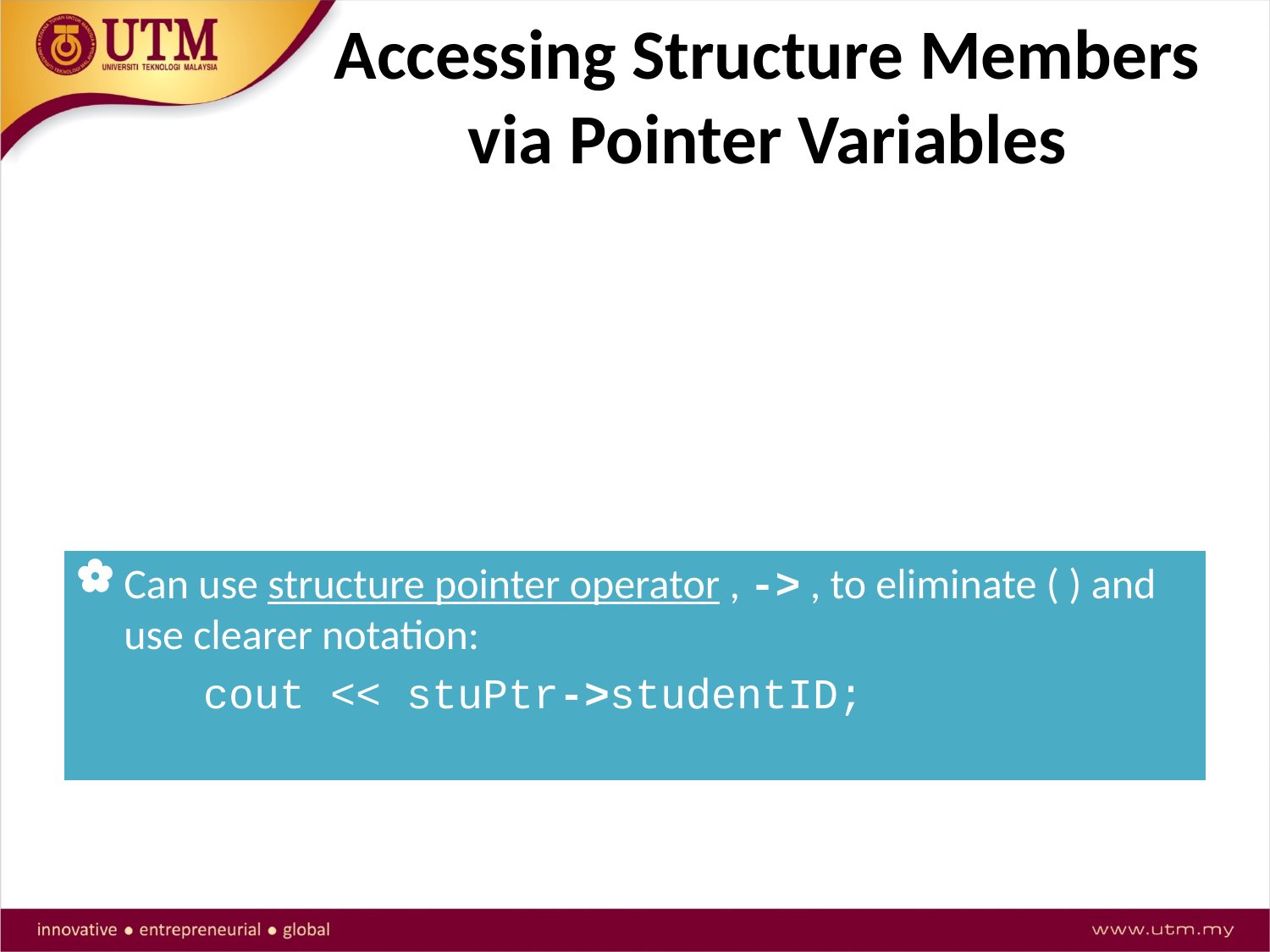

# Accessing Structure Members via Pointer Variables
Must use ( ) to dereference pointer variable, not field within structure:
	cout << (*stuPtr).studentID;
Can use structure pointer operator , -> , to eliminate ( ) and use clearer notation:
	cout << stuPtr->studentID;